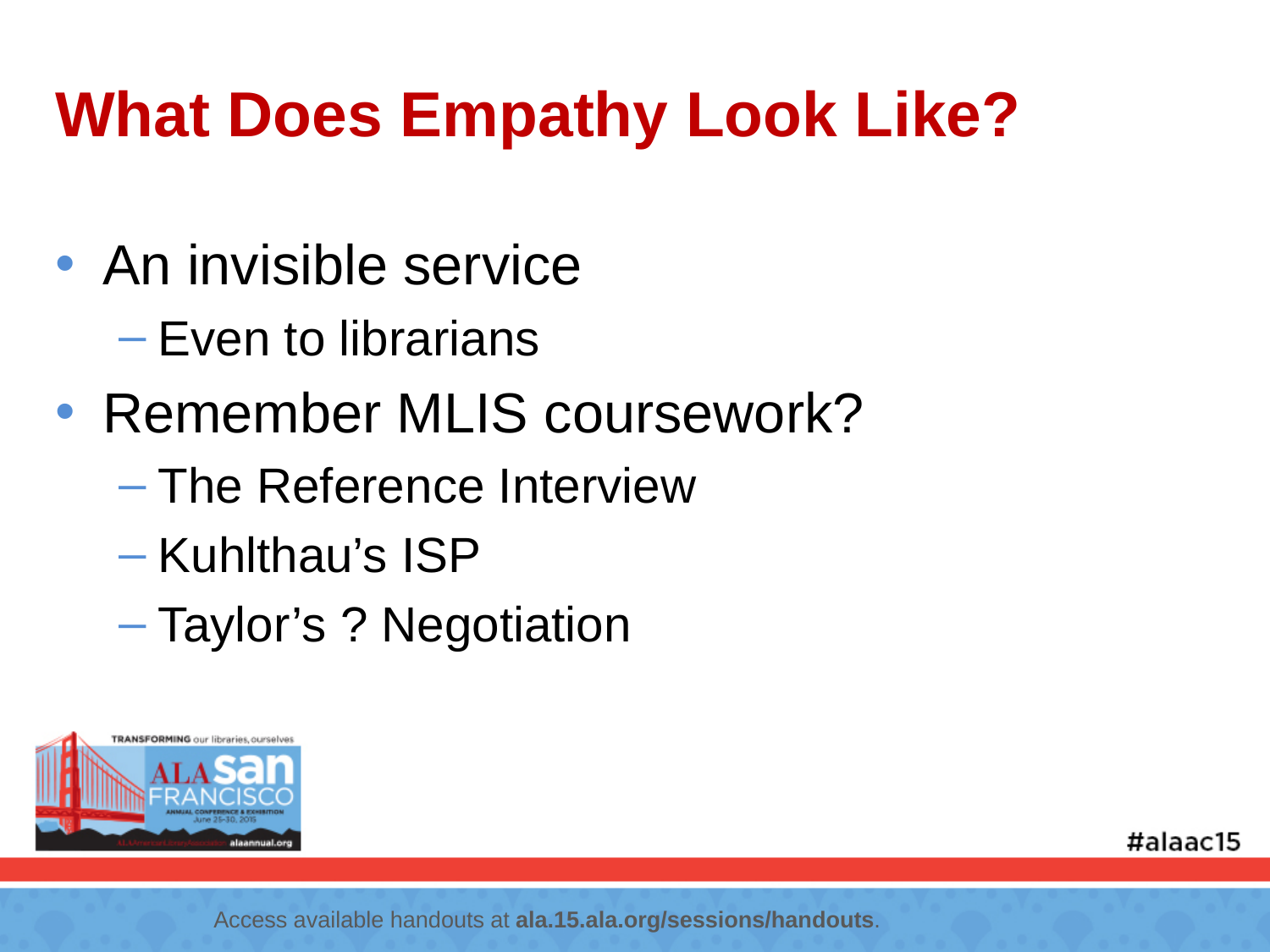

# What Does Empathy Look Like?
An invisible service
Even to librarians
Remember MLIS coursework?
The Reference Interview
Kuhlthau’s ISP
Taylor’s ? Negotiation